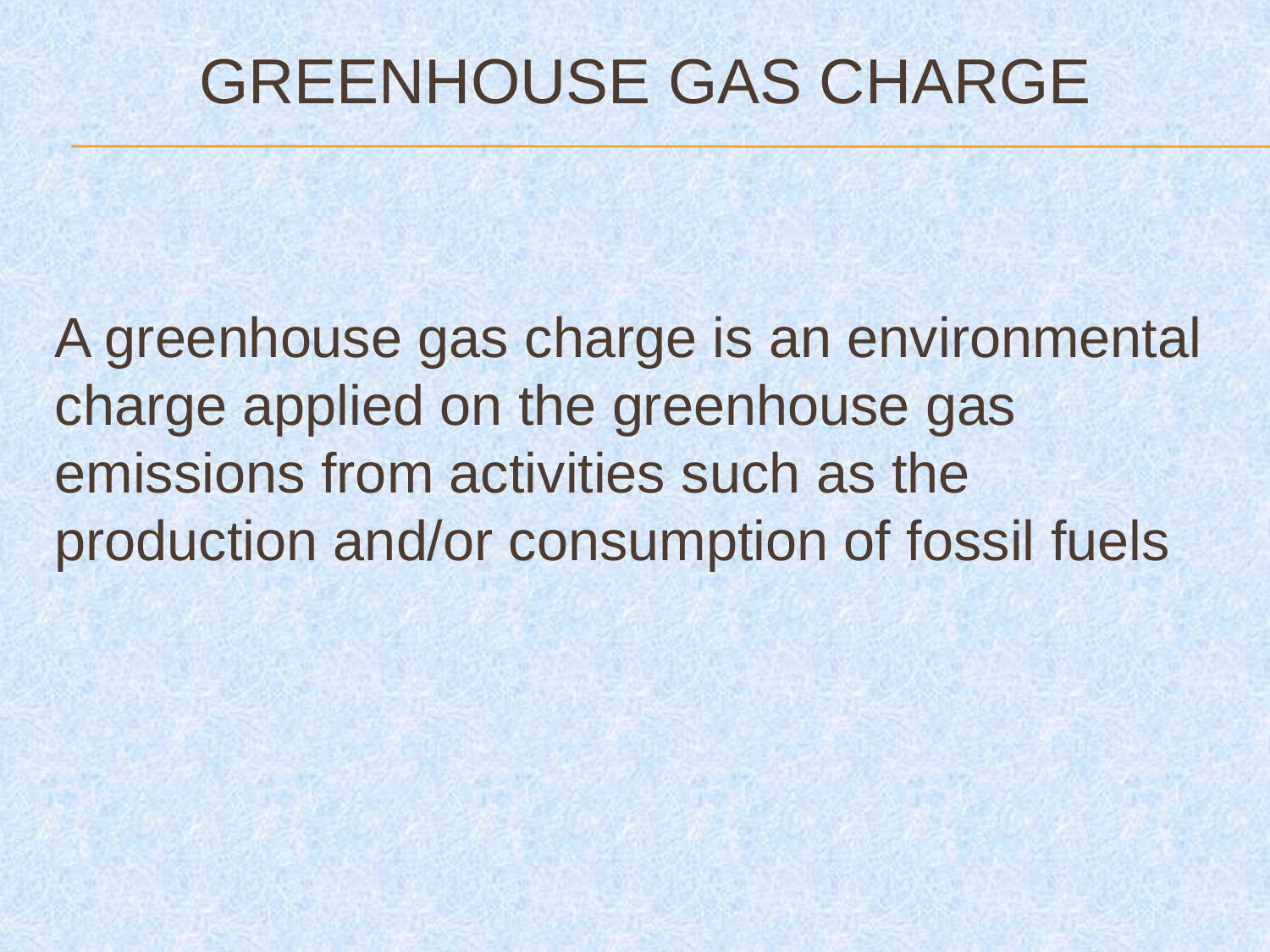

# Greenhouse gas charge

A greenhouse gas charge is an environmental charge applied on the greenhouse gas emissions from activities such as the production and/or consumption of fossil fuels